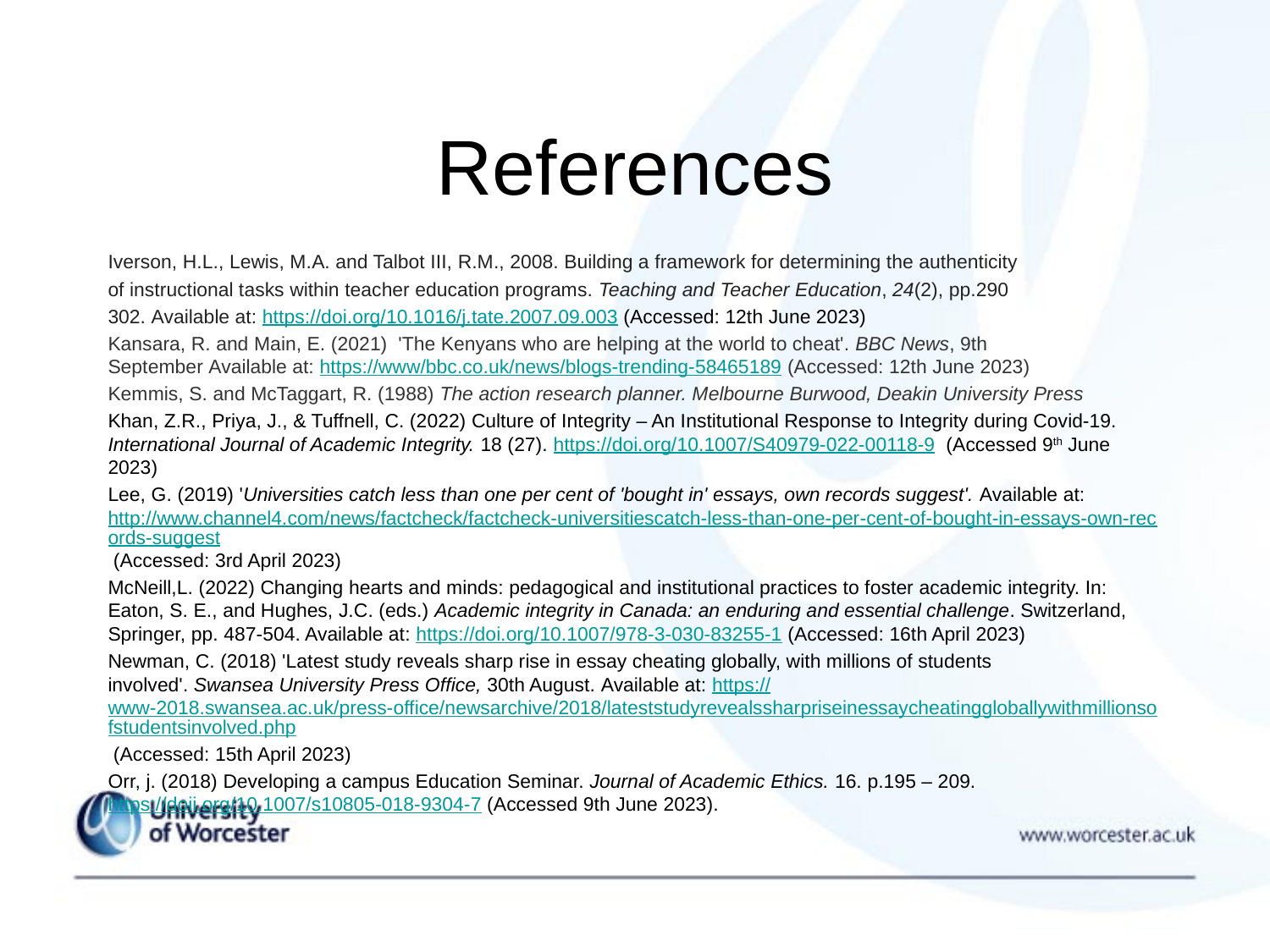

# References
Iverson, H.L., Lewis, M.A. and Talbot III, R.M., 2008. Building a framework for determining the authenticity
of instructional tasks within teacher education programs. Teaching and Teacher Education, 24(2), pp.290
302. Available at: https://doi.org/10.1016/j.tate.2007.09.003 (Accessed: 12th June 2023)
Kansara, R. and Main, E. (2021)  'The Kenyans who are helping at the world to cheat'. BBC News, 9th September Available at: https://www/bbc.co.uk/news/blogs-trending-58465189 (Accessed: 12th June 2023)
Kemmis, S. and McTaggart, R. (1988) The action research planner. Melbourne Burwood, Deakin University Press
Khan, Z.R., Priya, J., & Tuffnell, C. (2022) Culture of Integrity – An Institutional Response to Integrity during Covid-19. International Journal of Academic Integrity. 18 (27). https://doi.org/10.1007/S40979-022-00118-9  (Accessed 9th June 2023)
Lee, G. (2019) 'Universities catch less than one per cent of 'bought in' essays, own records suggest'. Available at: http://www.channel4.com/news/factcheck/factcheck-universitiescatch-less-than-one-per-cent-of-bought-in-essays-own-records-suggest (Accessed: 3rd April 2023)
McNeill,L. (2022) Changing hearts and minds: pedagogical and institutional practices to foster academic integrity. In: Eaton, S. E., and Hughes, J.C. (eds.) Academic integrity in Canada: an enduring and essential challenge. Switzerland, Springer, pp. 487-504. Available at: https://doi.org/10.1007/978-3-030-83255-1 (Accessed: 16th April 2023)
Newman, C. (2018) 'Latest study reveals sharp rise in essay cheating globally, with millions of students involved'. Swansea University Press Office, 30th August. Available at: https://www-2018.swansea.ac.uk/press-office/newsarchive/2018/lateststudyrevealssharpriseinessaycheatinggloballywithmillionsofstudentsinvolved.php
 (Accessed: 15th April 2023)
Orr, j. (2018) Developing a campus Education Seminar. Journal of Academic Ethics. 16. p.195 – 209. https://doii.org/10.1007/s10805-018-9304-7 (Accessed 9th June 2023).